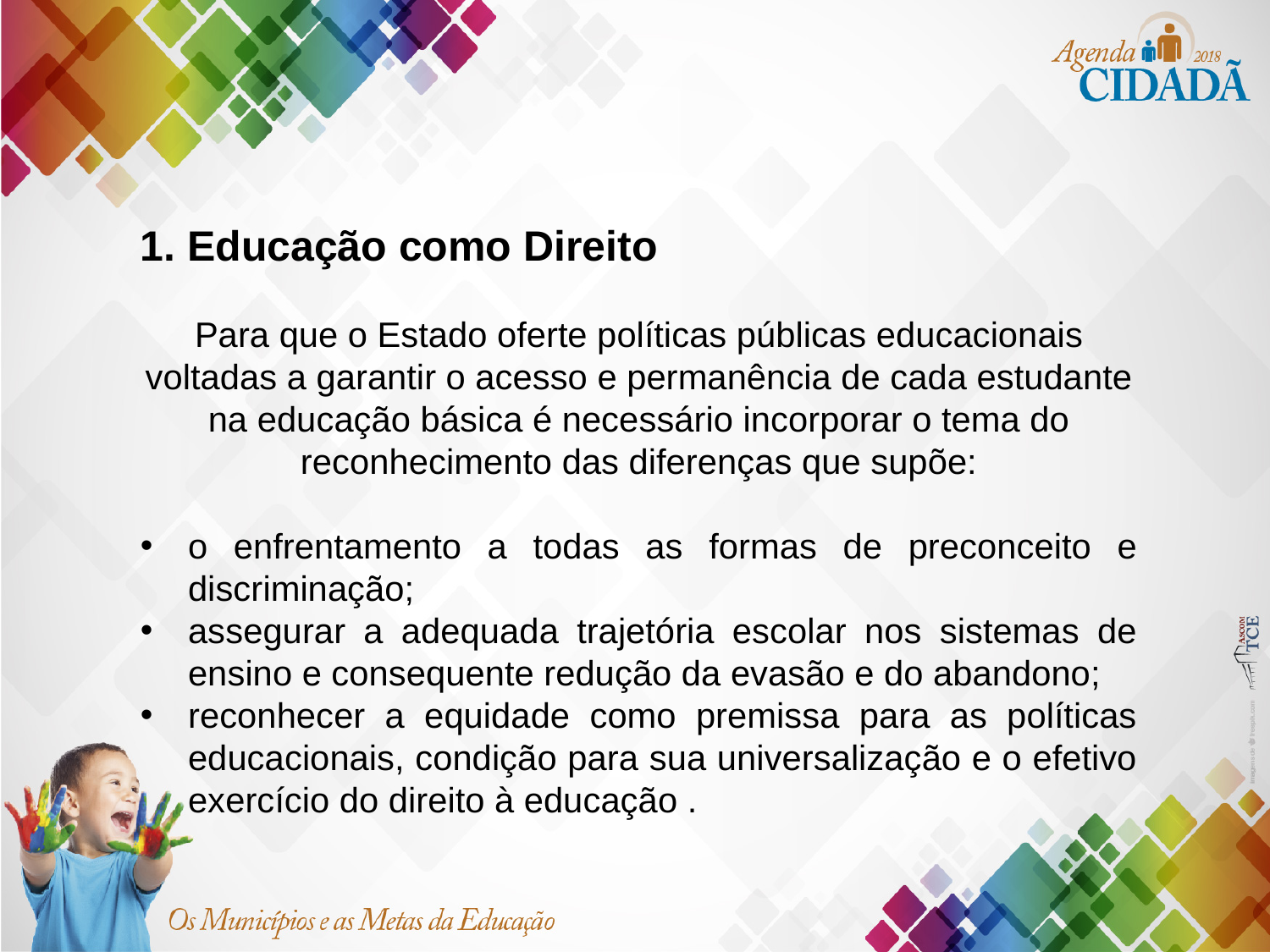

1. Educação como Direito

Para que o Estado oferte políticas públicas educacionais voltadas a garantir o acesso e permanência de cada estudante na educação básica é necessário incorporar o tema do reconhecimento das diferenças que supõe:

o enfrentamento a todas as formas de preconceito e discriminação;
assegurar a adequada trajetória escolar nos sistemas de ensino e consequente redução da evasão e do abandono;
reconhecer a equidade como premissa para as políticas educacionais, condição para sua universalização e o efetivo exercício do direito à educação .